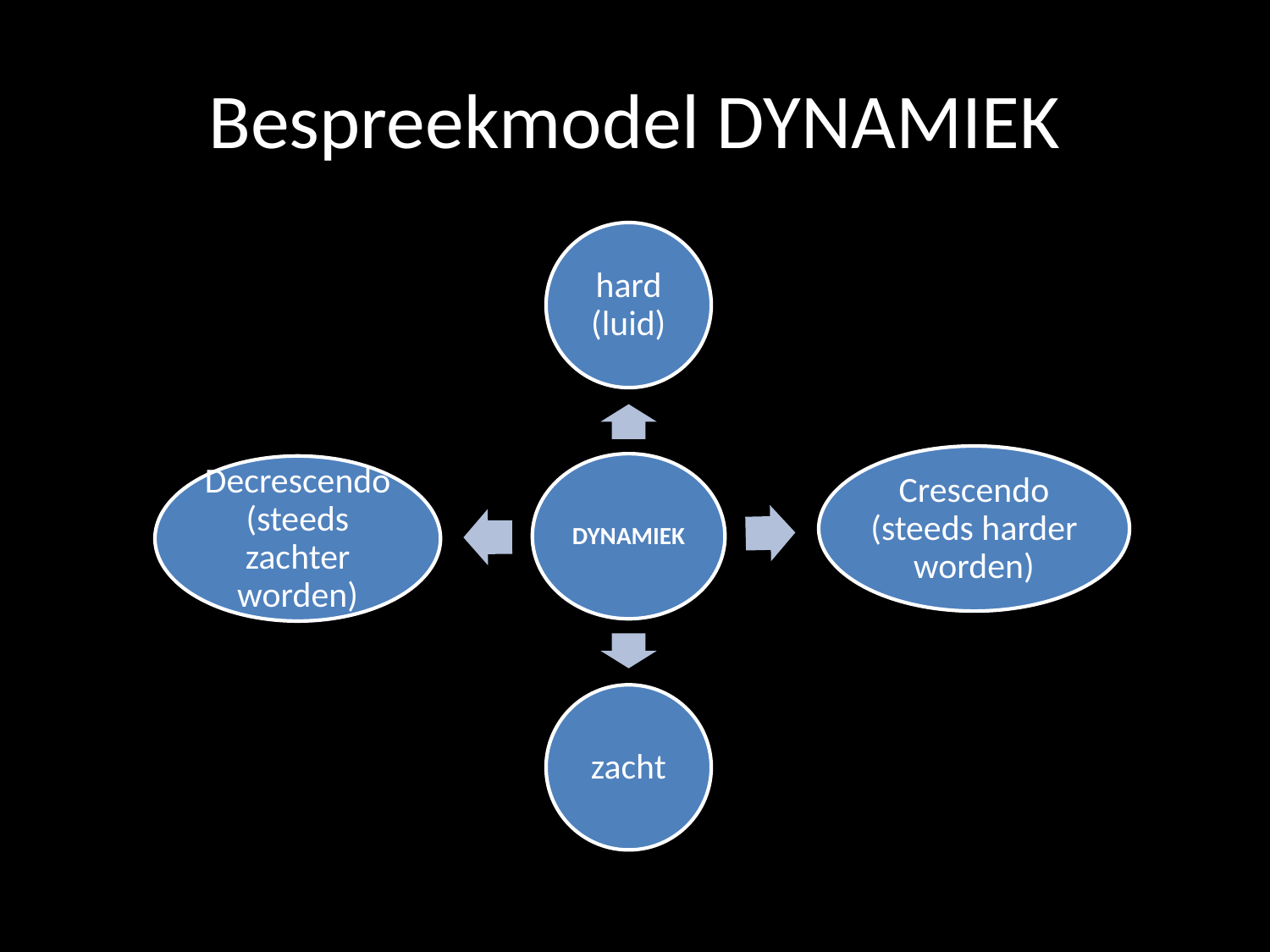

# Bespreekmodel DYNAMIEK
DYNAMIEK

hard (luid)

Crescendo (steeds harder worden)

zacht

Decrescendo (steeds zachter worden)